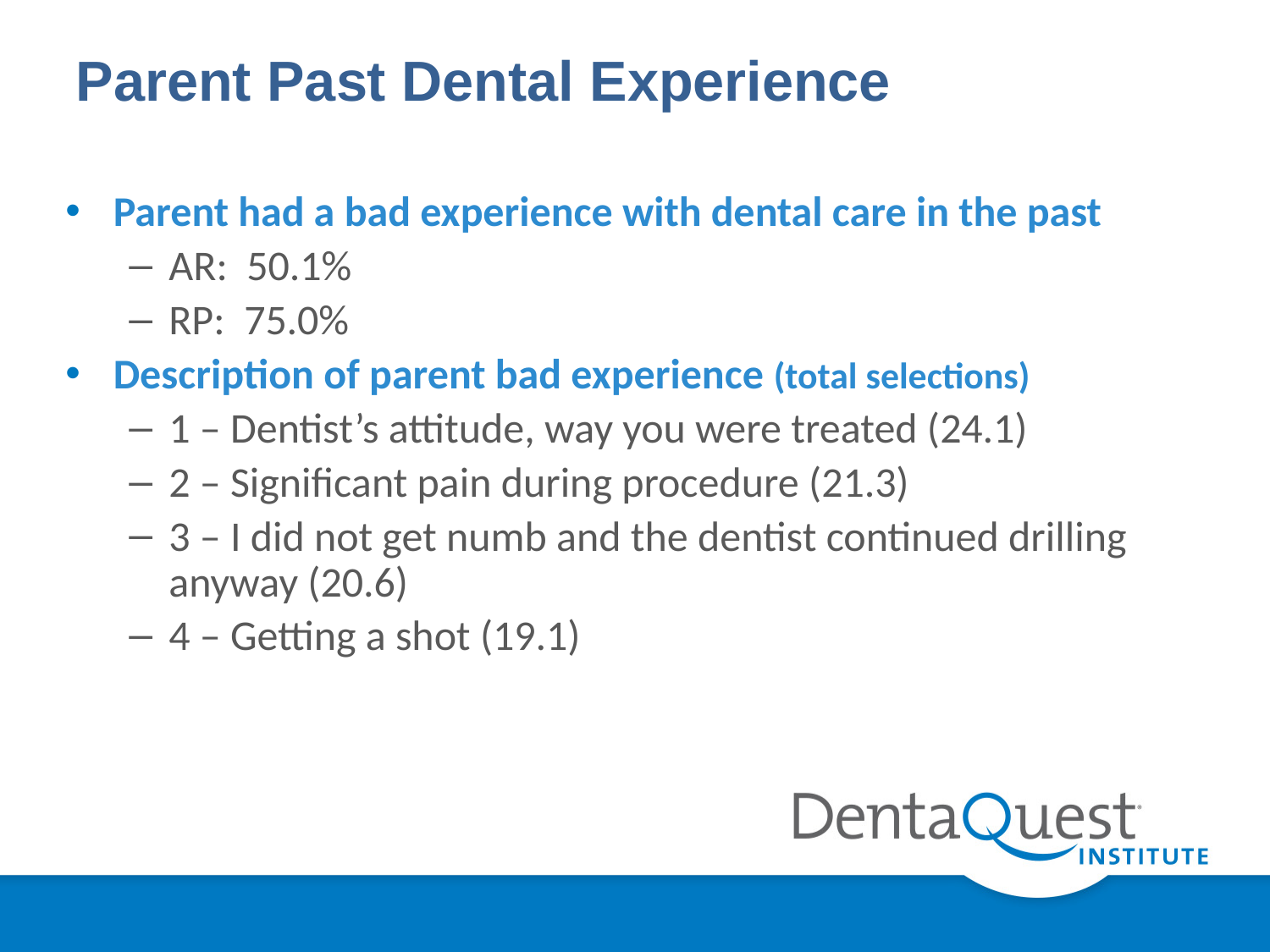

# Parent Past Dental Experience
Parent had a bad experience with dental care in the past
AR:  50.1%
RP:  75.0%
Description of parent bad experience (total selections)
1 – Dentist’s attitude, way you were treated (24.1)
2 – Significant pain during procedure (21.3)
3 – I did not get numb and the dentist continued drilling anyway (20.6)
4 – Getting a shot (19.1)